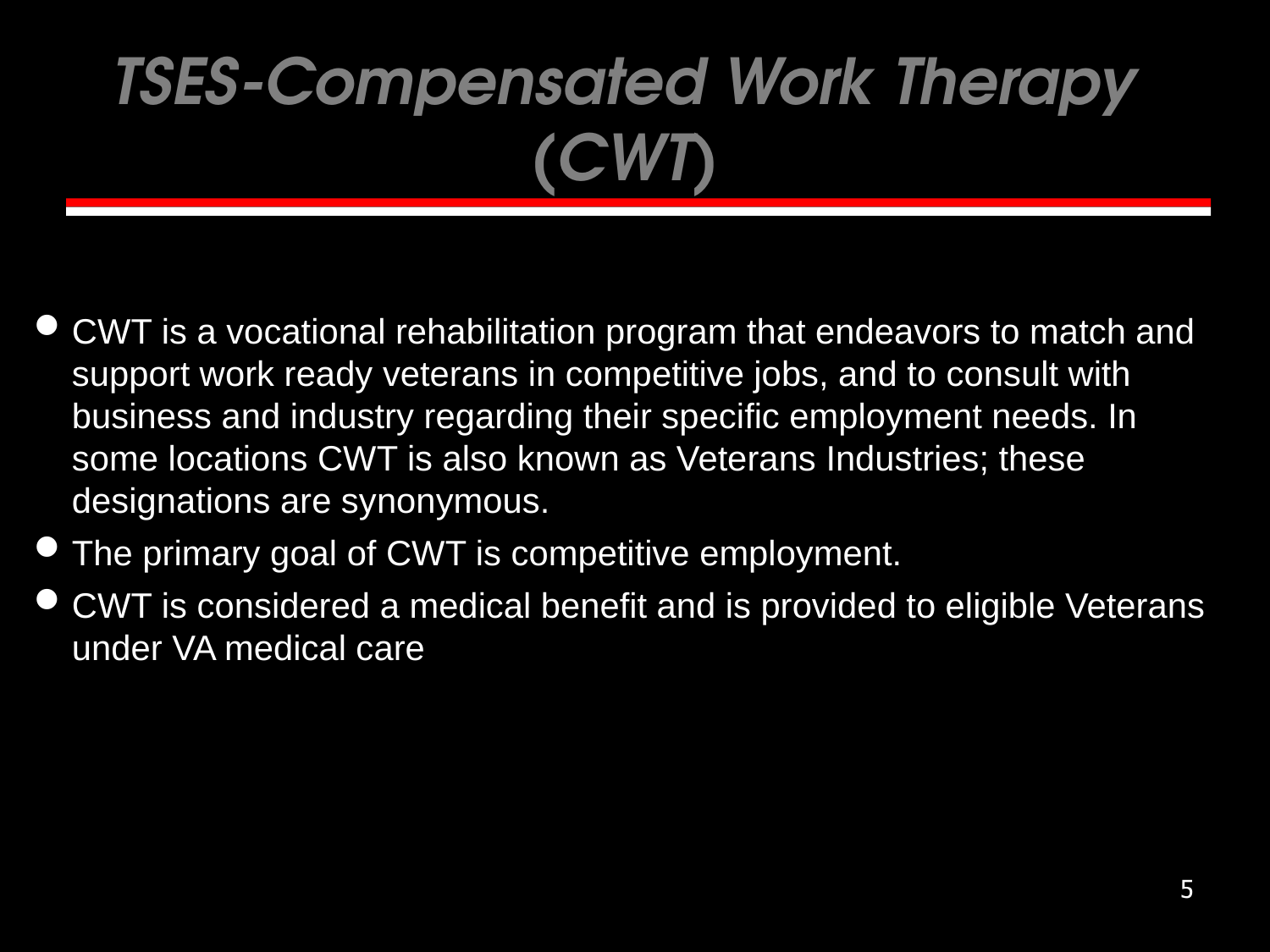

# TSES-Compensated Work Therapy (CWT)

CWT is a vocational rehabilitation program that endeavors to match and support work ready veterans in competitive jobs, and to consult with business and industry regarding their specific employment needs. In some locations CWT is also known as Veterans Industries; these designations are synonymous.
The primary goal of CWT is competitive employment.
CWT is considered a medical benefit and is provided to eligible Veterans under VA medical care

5